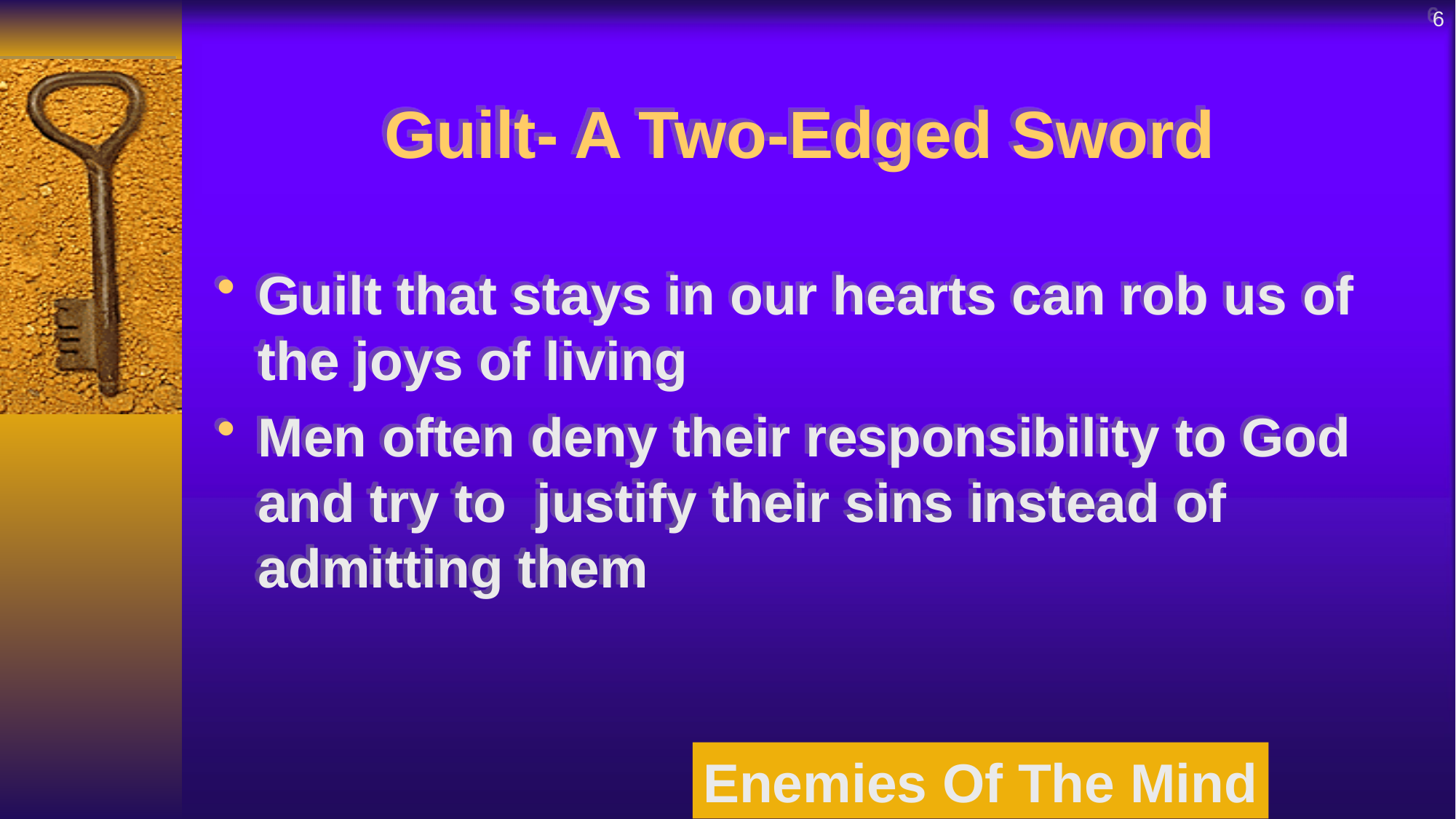

6
# Guilt- A Two-Edged Sword
Guilt that stays in our hearts can rob us of the joys of living
Men often deny their responsibility to God and try to  justify their sins instead of admitting them